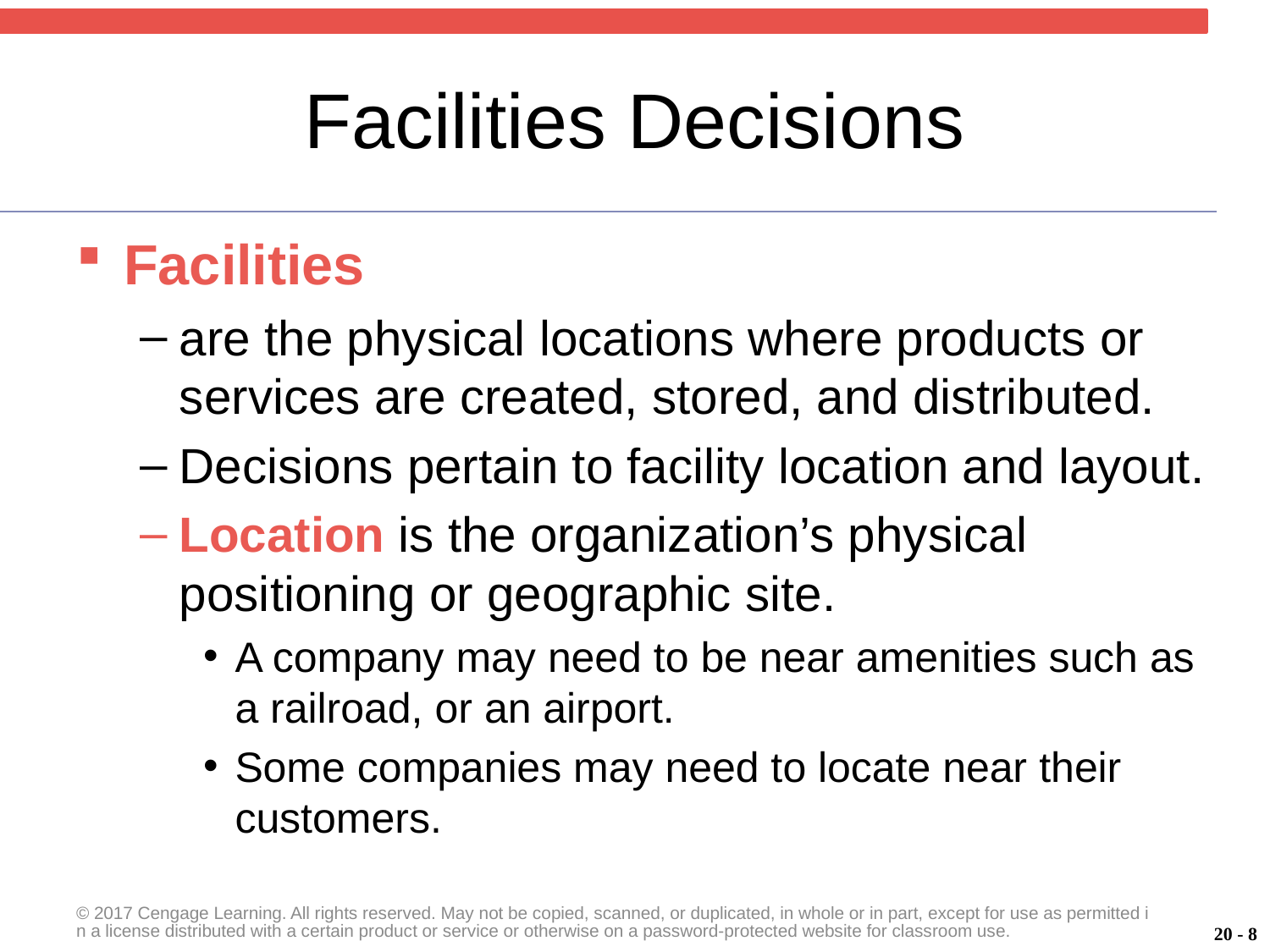

# Facilities Decisions
Facilities
are the physical locations where products or services are created, stored, and distributed.
Decisions pertain to facility location and layout.
Location is the organization’s physical positioning or geographic site.
A company may need to be near amenities such as a railroad, or an airport.
Some companies may need to locate near their customers.
© 2017 Cengage Learning. All rights reserved. May not be copied, scanned, or duplicated, in whole or in part, except for use as permitted in a license distributed with a certain product or service or otherwise on a password-protected website for classroom use.